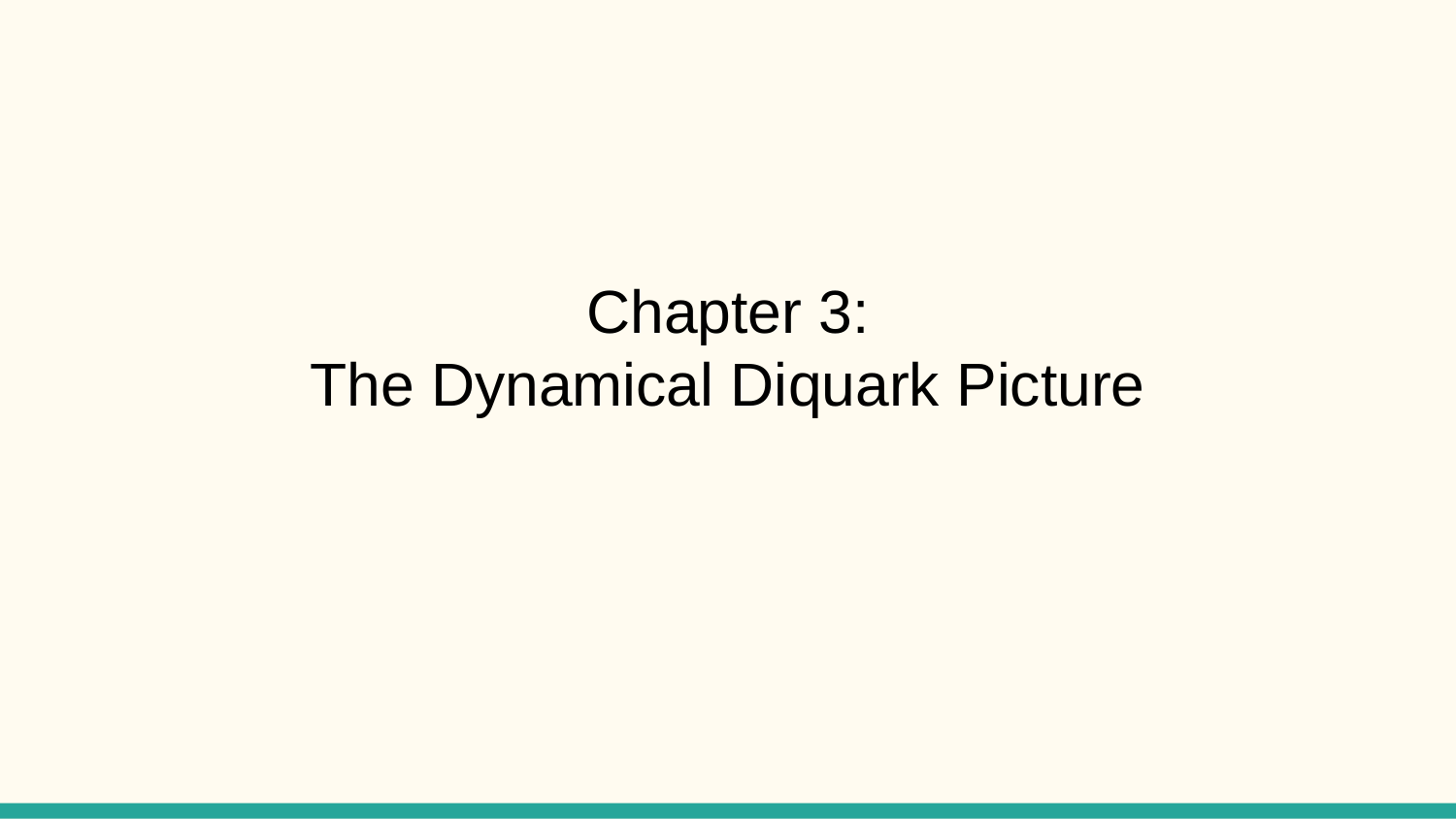

# Chapter 3:
The Dynamical Diquark Picture